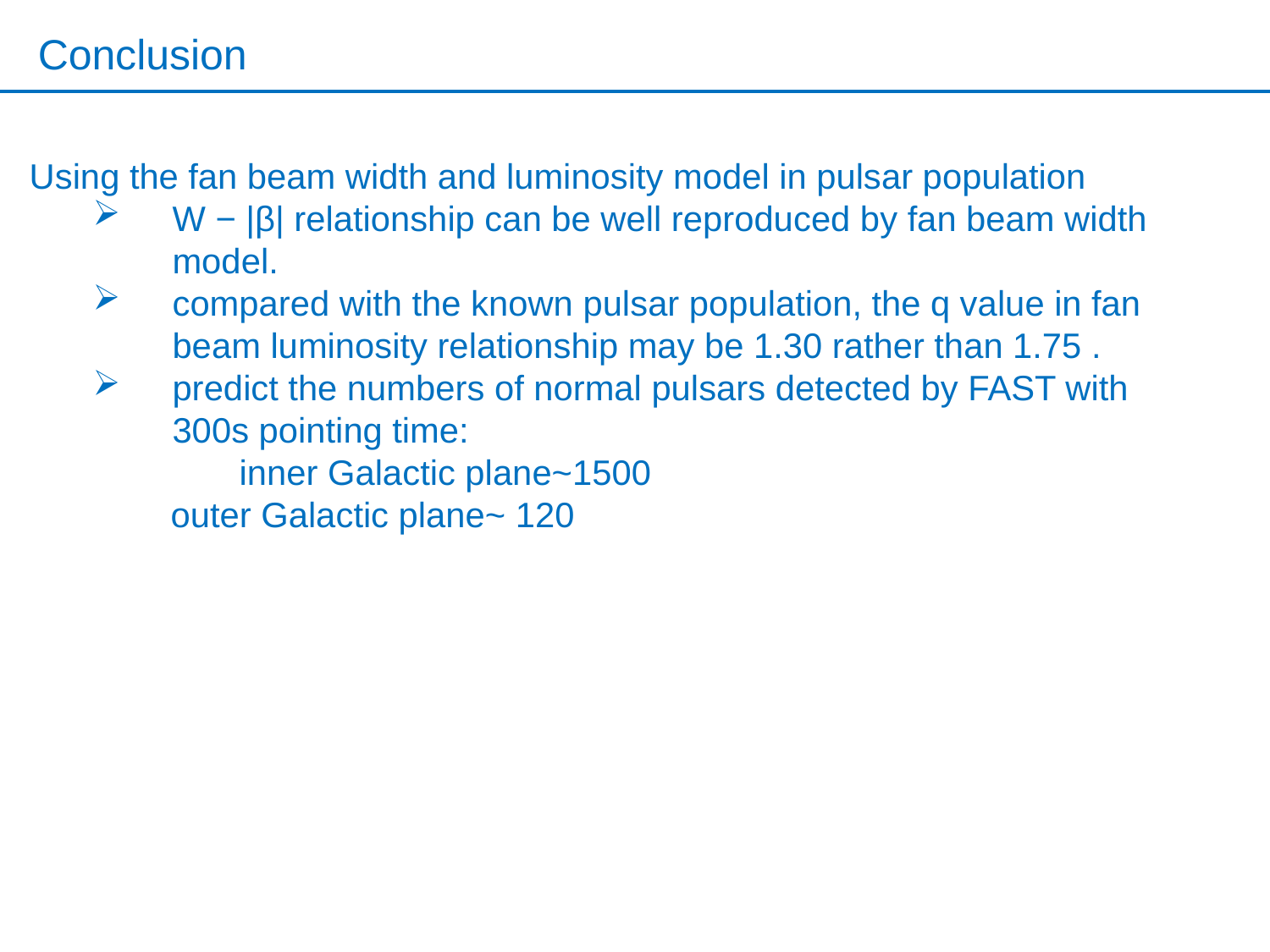

Conclusion
Using the fan beam width and luminosity model in pulsar population
W − |β| relationship can be well reproduced by fan beam width model.
compared with the known pulsar population, the q value in fan beam luminosity relationship may be 1.30 rather than 1.75 .
predict the numbers of normal pulsars detected by FAST with 300s pointing time:
	  inner Galactic plane~1500
        outer Galactic plane~ 120